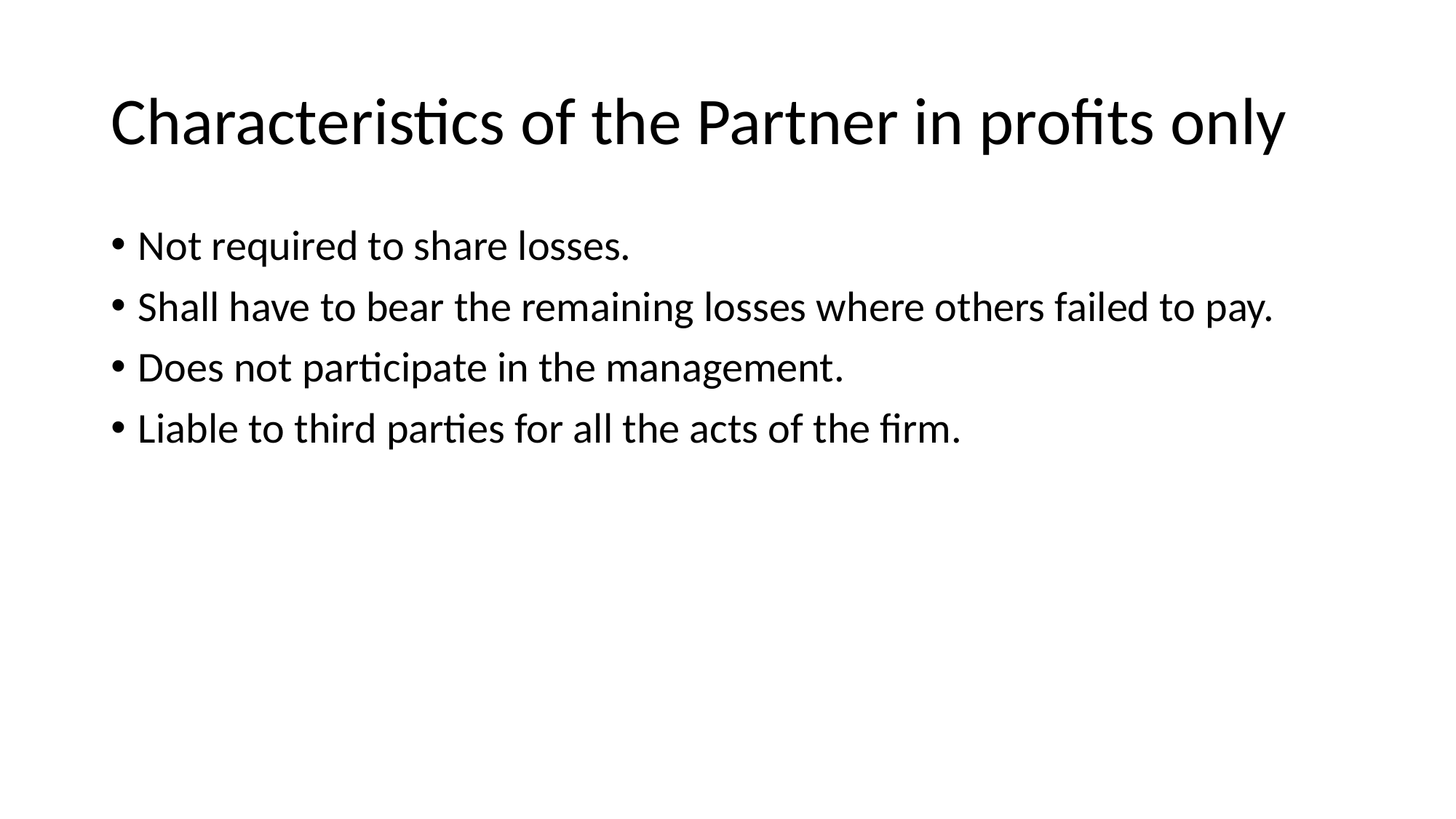

# Characteristics of the Partner in profits only
Not required to share losses.
Shall have to bear the remaining losses where others failed to pay.
Does not participate in the management.
Liable to third parties for all the acts of the firm.